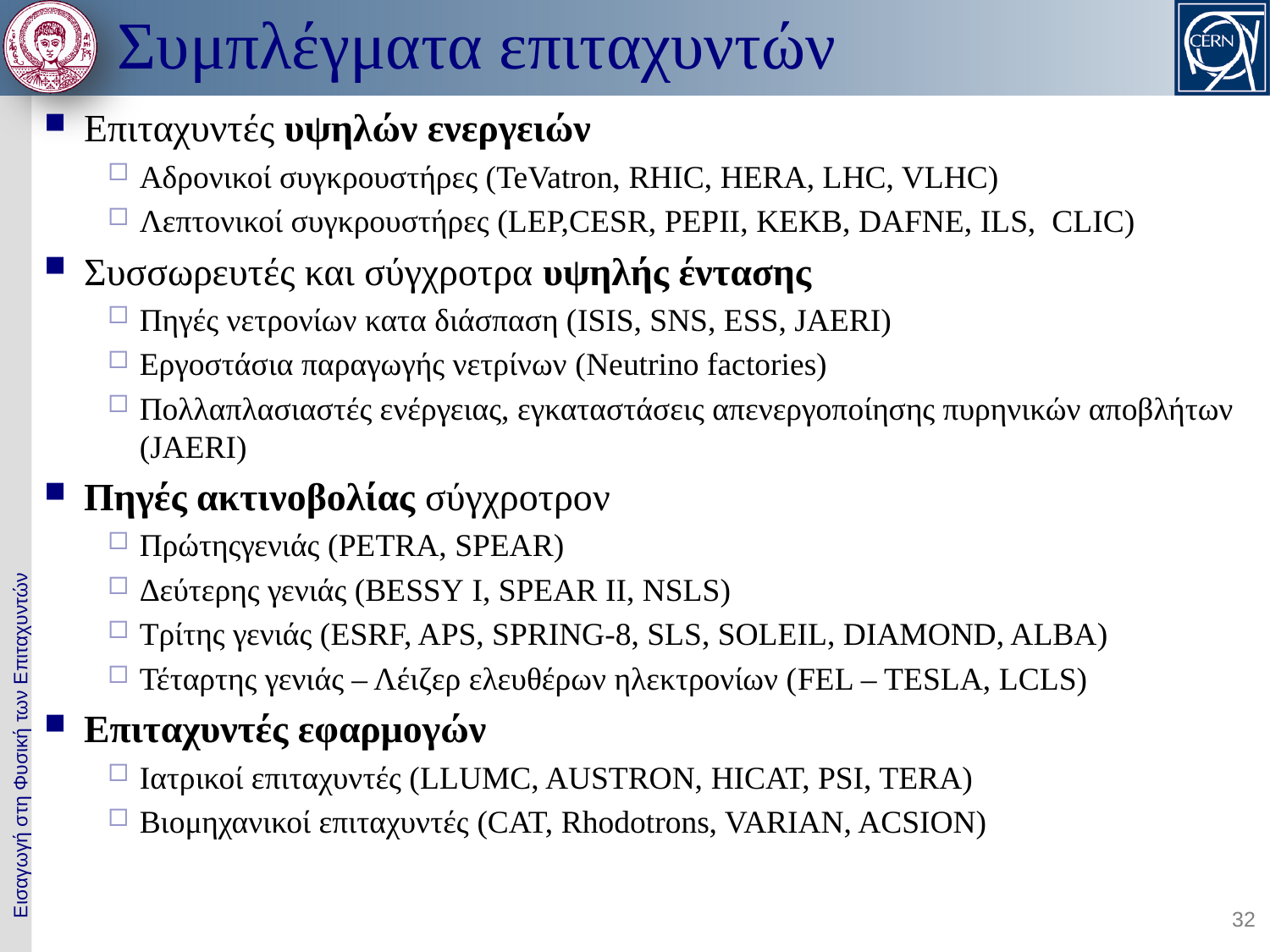

Συμπλέγματα επιταχυντών
Επιταχυντές υψηλών ενεργειών
Αδρονικοί συγκρουστήρες (TeVatron, RHIC, HERA, LHC, VLHC)
Λεπτονικοί συγκρουστήρες (LEP,CESR, PEPII, KEKB, DAFNE, ILS,  CLIC)
Συσσωρευτές και σύγχροτρα υψηλής έντασης
Πηγές νετρονίων κατα διάσπαση (ISIS, SNS, ESS, JAERI)
Εργοστάσια παραγωγής νετρίνων (Neutrino factories)
Πολλαπλασιαστές ενέργειας, εγκαταστάσεις απενεργοποίησης πυρηνικών αποβλήτων (JAERI)
Πηγές ακτινοβολίας σύγχροτρον
Πρώτηςγενιάς (PETRA, SPEAR)
Δεύτερης γενιάς (BESSY Ι, SPEAR ΙI, NSLS)
Τρίτης γενιάς (ESRF, APS, SPRING-8, SLS, SOLEIL, DIAMOND, ALBA)
Τέταρτης γενιάς – Λέιζερ ελευθέρων ηλεκτρονίων (FEL – TESLA, LCLS)
Επιταχυντές εφαρμογών
Ιατρικοί επιταχυντές (LLUMC, AUSTRON, HICAT, PSI, TERA)
Βιομηχανικοί επιταχυντές (CAT, Rhodotrons, VARIAN, ACSION)